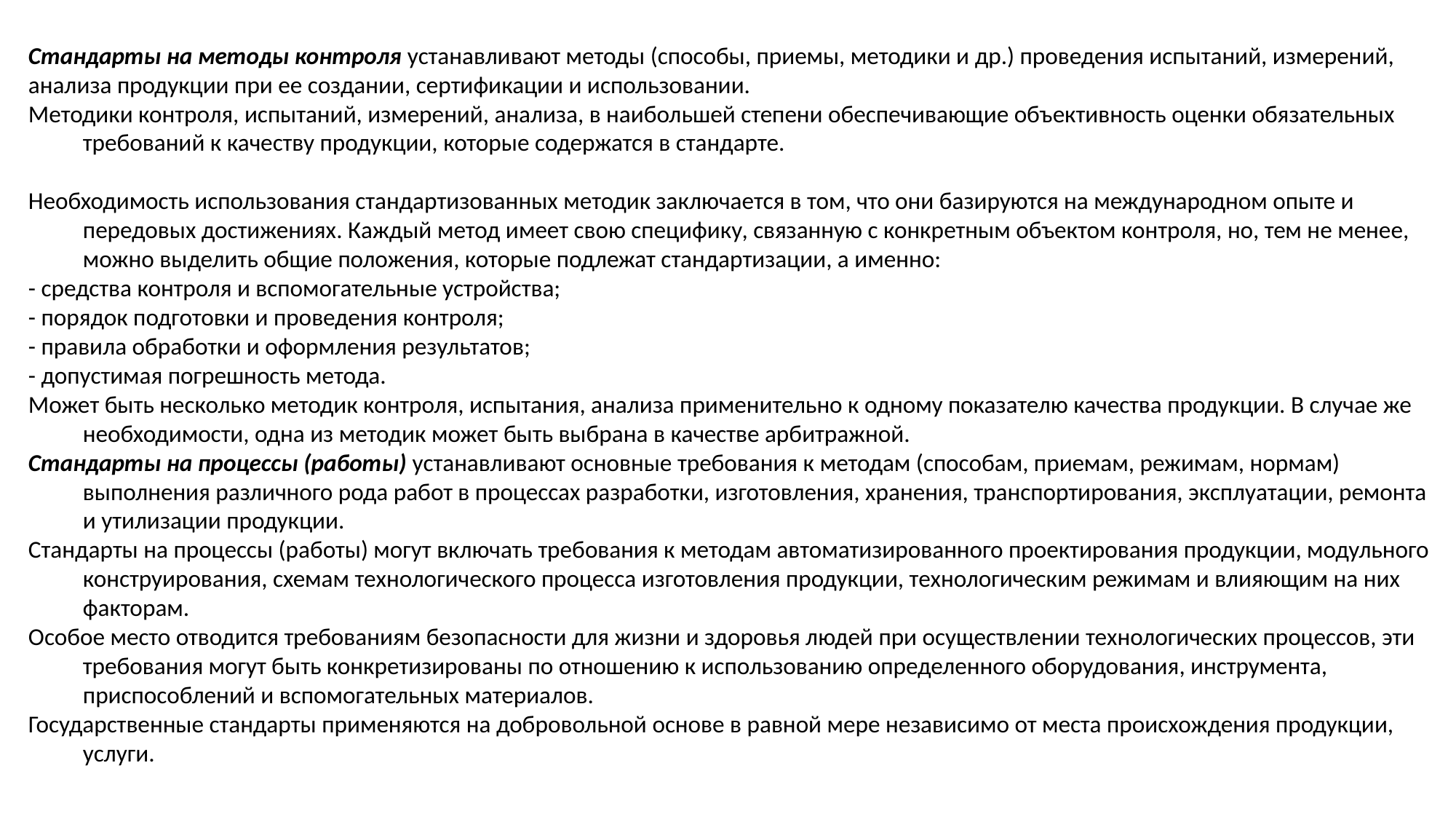

Стандарты на методы контроля устанавливают методы (способы, приемы, методики и др.) проведения испытаний, измерений, анализа продукции при ее создании, сертификации и использовании.
Методики контроля, испытаний, измерений, анализа, в наибольшей степени обеспечивающие объективность оценки обязательных требований к качеству продукции, которые содержатся в стандарте.

Необходимость использования стандартизованных методик заключается в том, что они базируются на международном опыте и передовых достижениях. Каждый метод имеет свою специфику, связанную с конкретным объектом контроля, но, тем не менее, можно выделить общие положения, которые подлежат стандартизации, а именно:
- средства контроля и вспомогательные устройства;
- порядок подготовки и проведения контроля;
- правила обработки и оформления результатов;
- допустимая погрешность метода.
Может быть несколько методик контроля, испытания, анализа применительно к одному показателю качества продукции. В случае же необходимости, одна из методик может быть выбрана в качестве арбитражной.
Стандарты на процессы (работы) устанавливают основные требования к методам (способам, приемам, режимам, нормам) выполнения различного рода работ в процессах разработки, изготовления, хранения, транспортирования, эксплуатации, ремонта и утилизации продукции.
Стандарты на процессы (работы) могут включать требования к методам автоматизированного проектирования продукции, модульного конструирования, схемам технологического процесса изготовления продукции, технологическим режимам и влияющим на них факторам.
Особое место отводится требованиям безопасности для жизни и здоровья людей при осуществлении технологических процессов, эти требования могут быть конкретизированы по отношению к использованию определенного оборудования, инструмента, приспособлений и вспомогательных материалов.
Государственные стандарты применяются на добровольной основе в равной мере независимо от места происхождения продукции, услуги.